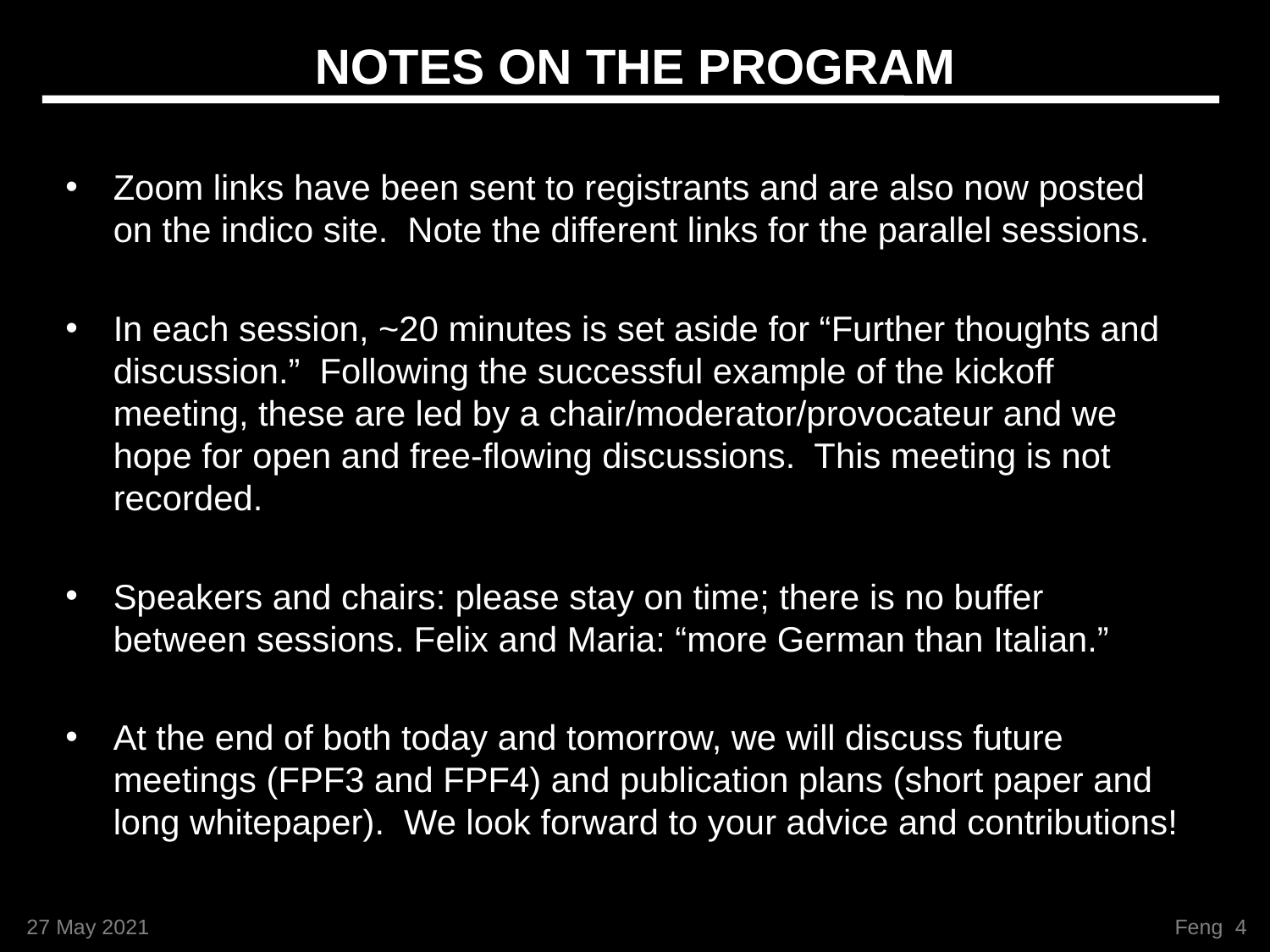

# NOTES ON THE PROGRAM
Zoom links have been sent to registrants and are also now posted on the indico site.  Note the different links for the parallel sessions.

In each session, ~20 minutes is set aside for “Further thoughts and discussion.”  Following the successful example of the kickoff meeting, these are led by a chair/moderator/provocateur and we hope for open and free-flowing discussions.  This meeting is not recorded.

Speakers and chairs: please stay on time; there is no buffer between sessions. Felix and Maria: “more German than Italian.”

At the end of both today and tomorrow, we will discuss future meetings (FPF3 and FPF4) and publication plans (short paper and long whitepaper).  We look forward to your advice and contributions!